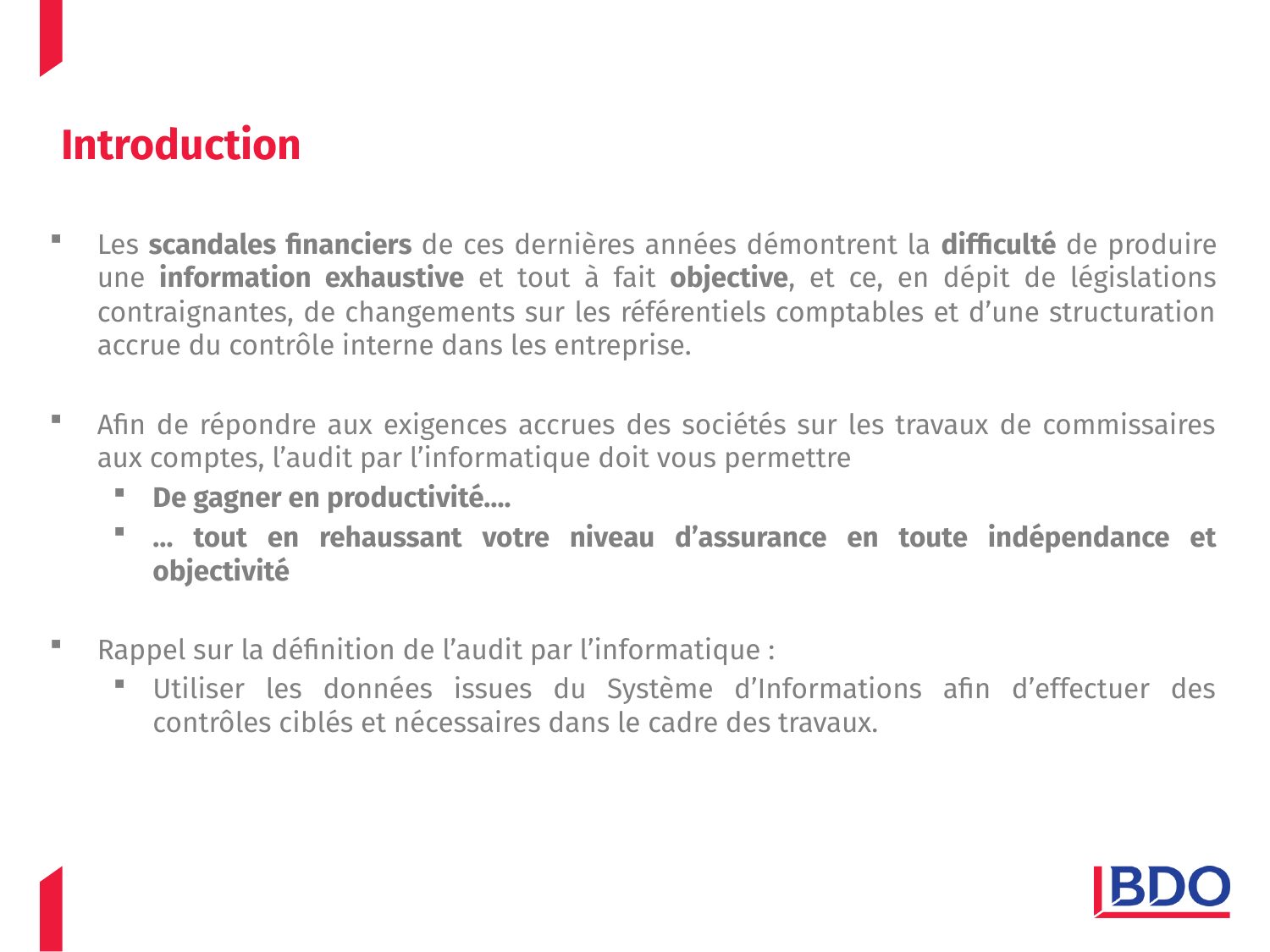

Introduction
Les scandales financiers de ces dernières années démontrent la difficulté de produire une information exhaustive et tout à fait objective, et ce, en dépit de législations contraignantes, de changements sur les référentiels comptables et d’une structuration accrue du contrôle interne dans les entreprise.

Afin de répondre aux exigences accrues des sociétés sur les travaux de commissaires aux comptes, l’audit par l’informatique doit vous permettre
De gagner en productivité….
… tout en rehaussant votre niveau d’assurance en toute indépendance et objectivité

Rappel sur la définition de l’audit par l’informatique :
Utiliser les données issues du Système d’Informations afin d’effectuer des contrôles ciblés et nécessaires dans le cadre des travaux.